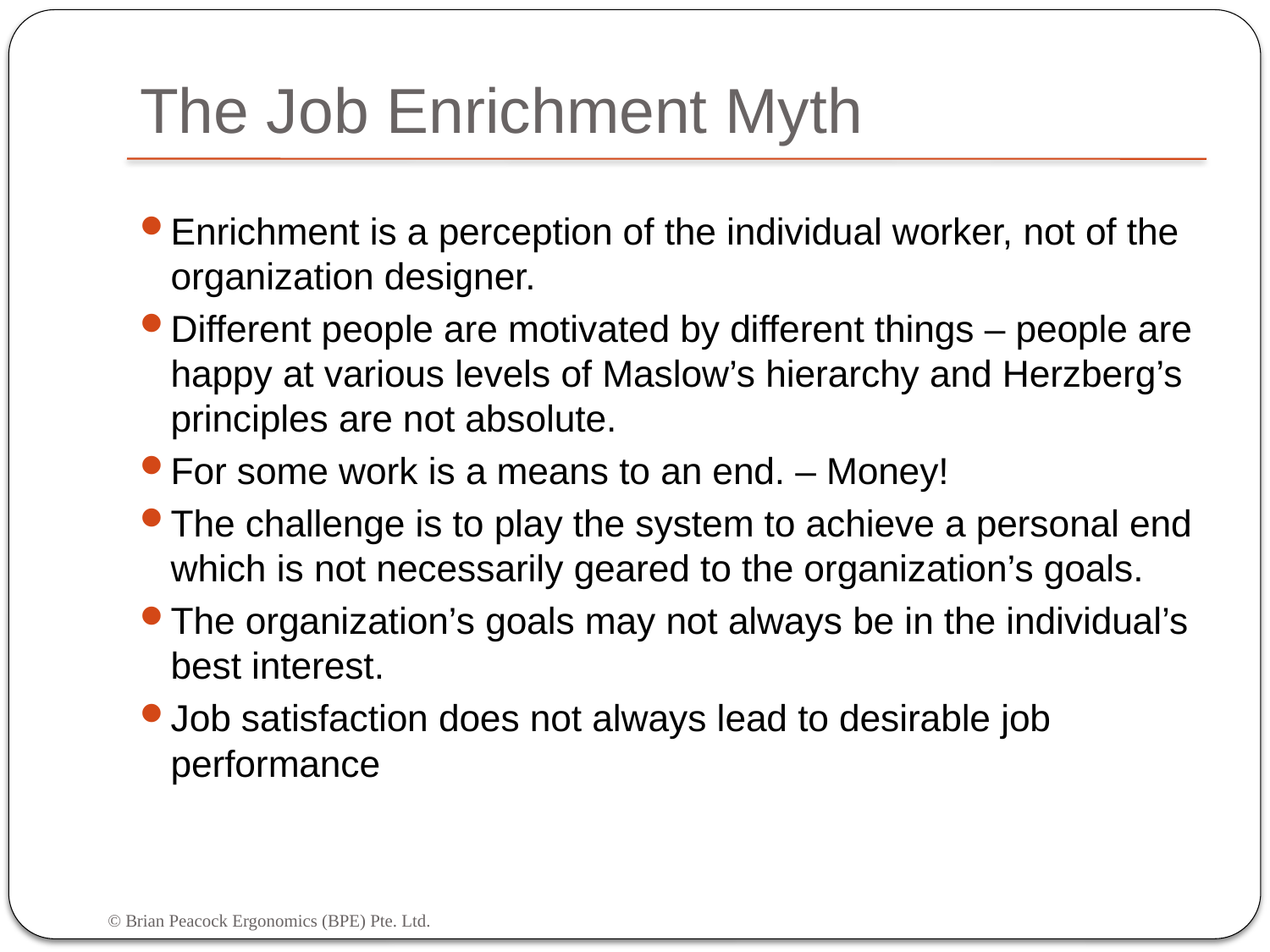

# The Job Enrichment Myth
Enrichment is a perception of the individual worker, not of the organization designer.
Different people are motivated by different things – people are happy at various levels of Maslow’s hierarchy and Herzberg’s principles are not absolute.
For some work is a means to an end. – Money!
The challenge is to play the system to achieve a personal end which is not necessarily geared to the organization’s goals.
The organization’s goals may not always be in the individual’s best interest.
Job satisfaction does not always lead to desirable job performance
© Brian Peacock Ergonomics (BPE) Pte. Ltd.